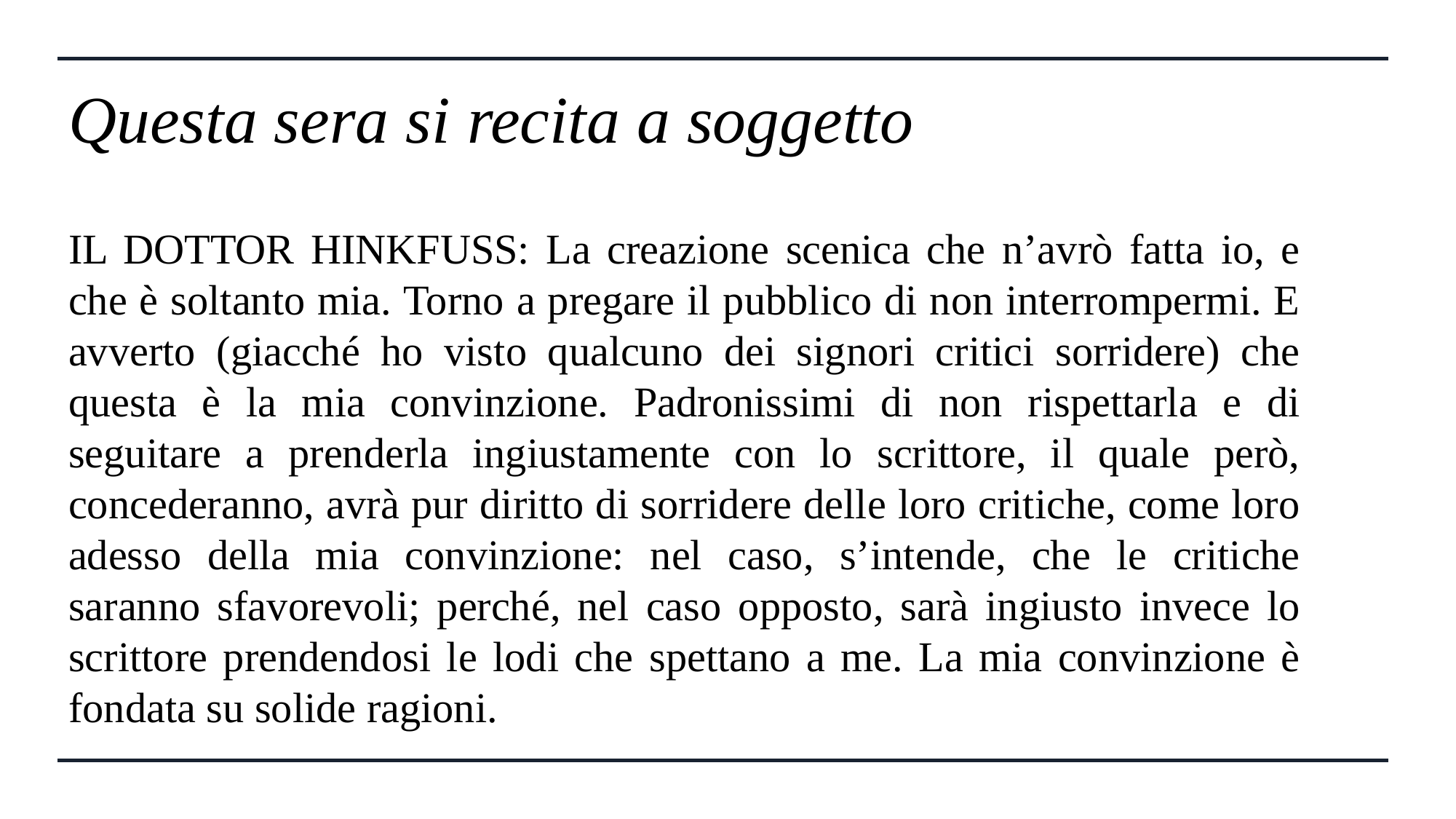

# Questa sera si recita a soggetto
IL DOTTOR HINKFUSS: La creazione scenica che n’avrò fatta io, e che è soltanto mia. Torno a pregare il pubblico di non interrompermi. E avverto (giacché ho visto qualcuno dei signori critici sorridere) che questa è la mia convinzione. Padronissimi di non rispettarla e di seguitare a prenderla ingiustamente con lo scrittore, il quale però, concederanno, avrà pur diritto di sorridere delle loro critiche, come loro adesso della mia convinzione: nel caso, s’intende, che le critiche saranno sfavorevoli; perché, nel caso opposto, sarà ingiusto invece lo scrittore prendendosi le lodi che spettano a me. La mia convinzione è fondata su solide ragioni.